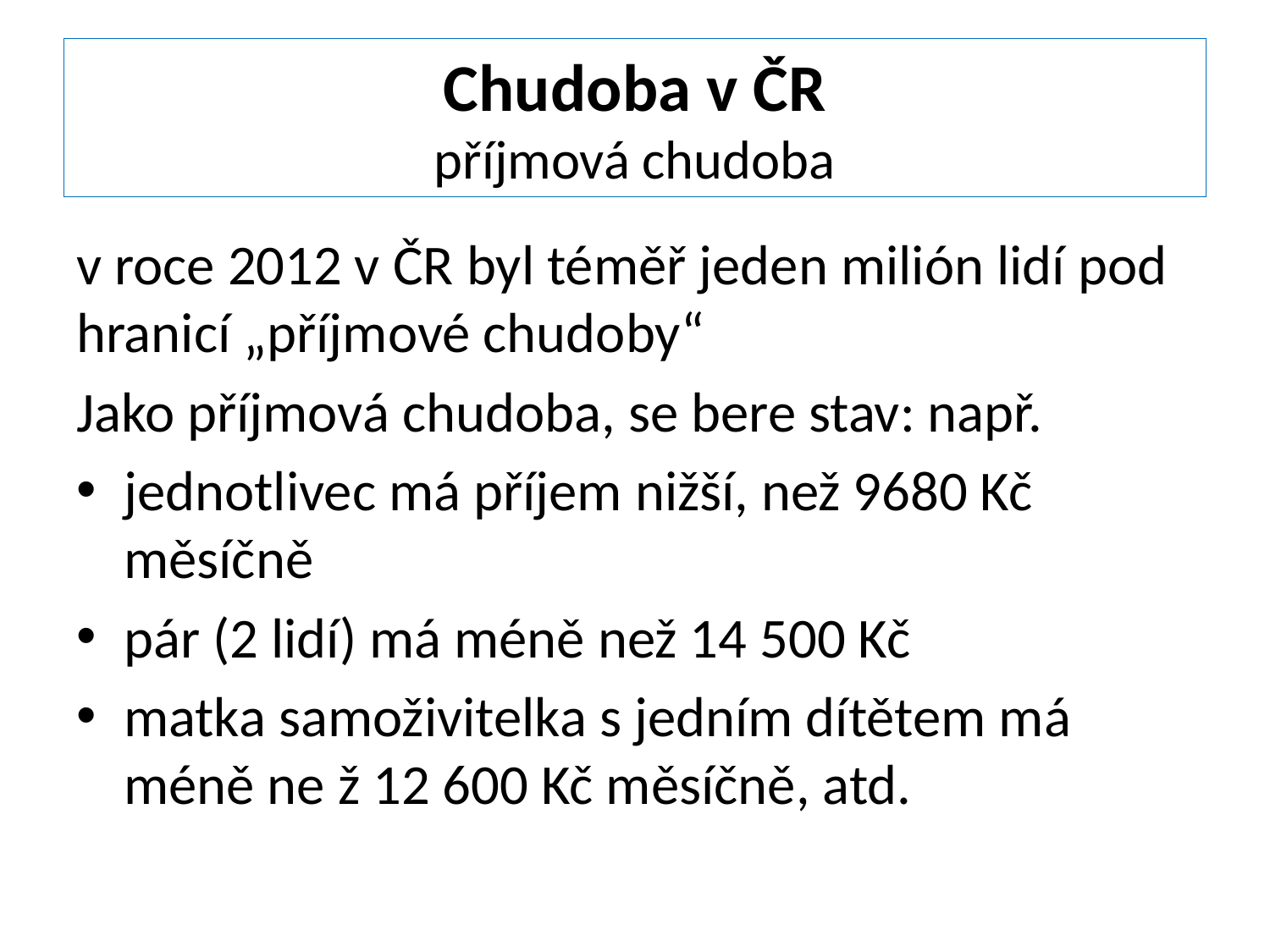

# Chudoba v ČR příjmová chudoba
v roce 2012 v ČR byl téměř jeden milión lidí pod hranicí „příjmové chudoby“
Jako příjmová chudoba, se bere stav: např.
jednotlivec má příjem nižší, než 9680 Kč měsíčně
pár (2 lidí) má méně než 14 500 Kč
matka samoživitelka s jedním dítětem má méně ne ž 12 600 Kč měsíčně, atd.